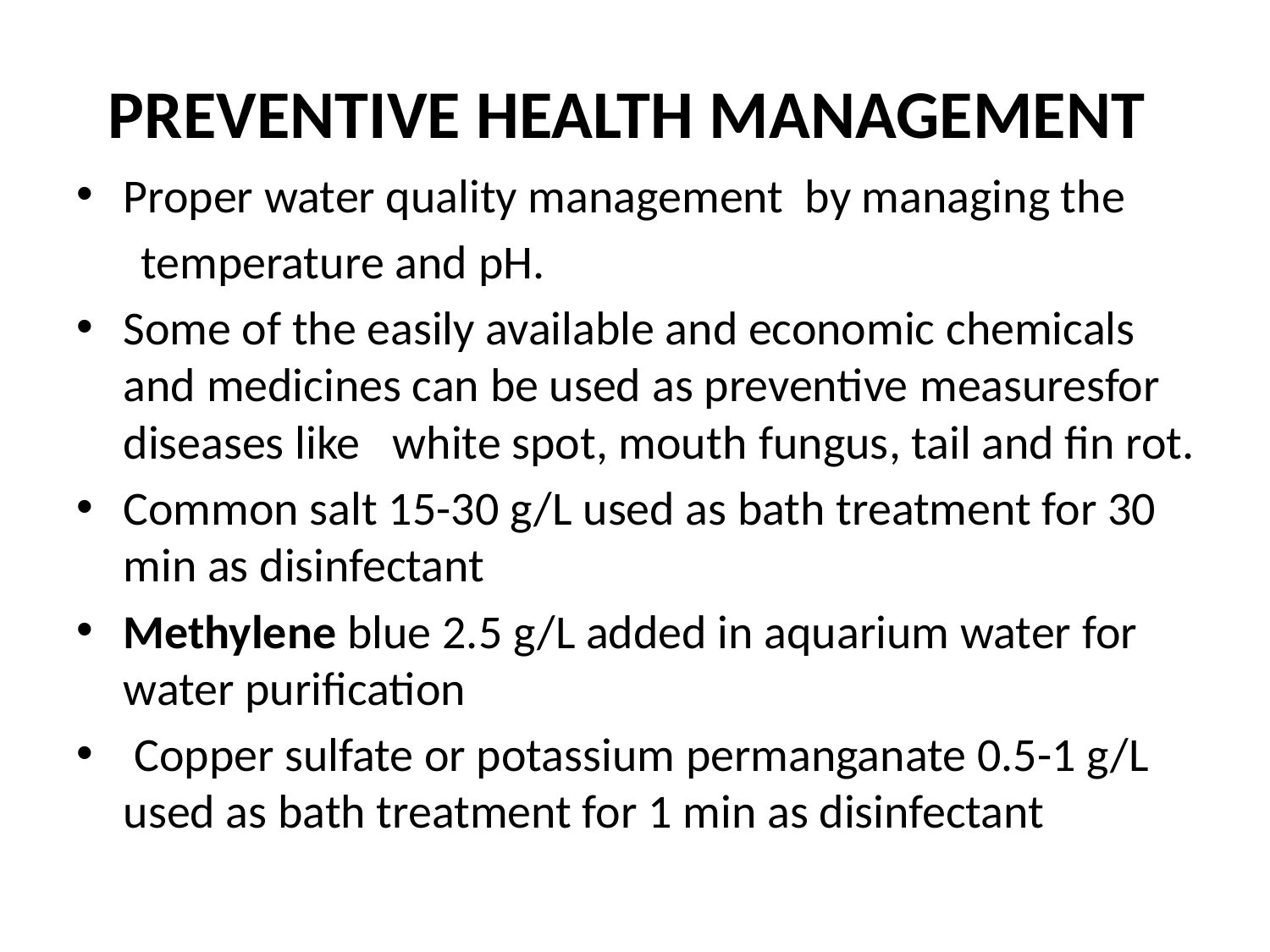

# PREVENTIVE HEALTH MANAGEMENT
Proper water quality management  by managing the
      temperature and pH.
Some of the easily available and economic chemicals and medicines can be used as preventive measuresfor diseases like   white spot, mouth fungus, tail and fin rot.
Common salt 15-30 g/L used as bath treatment for 30 min as disinfectant
Methylene blue 2.5 g/L added in aquarium water for water purification
 Copper sulfate or potassium permanganate 0.5-1 g/L used as bath treatment for 1 min as disinfectant